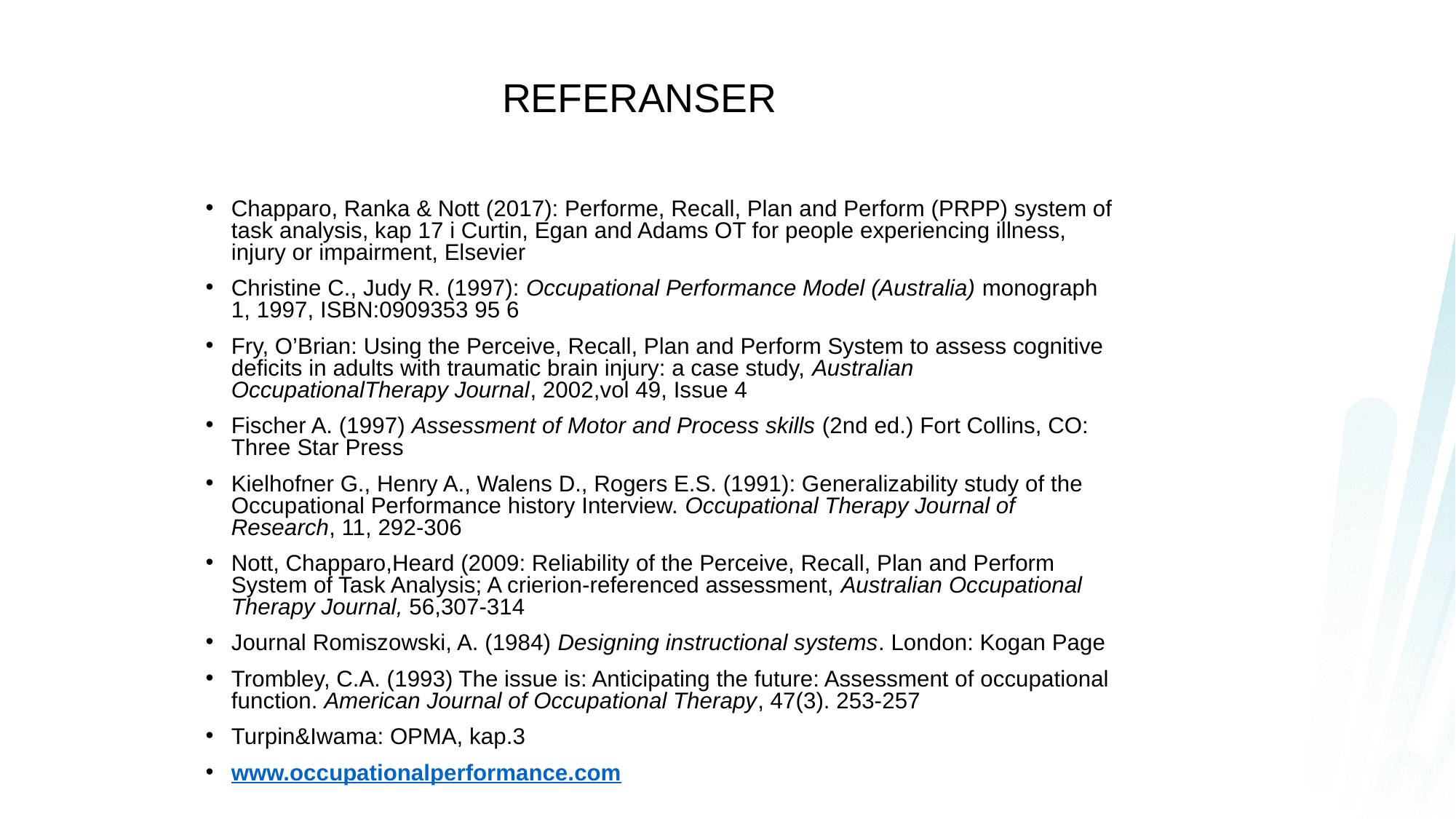

# REFERANSER
Chapparo, Ranka & Nott (2017): Performe, Recall, Plan and Perform (PRPP) system of task analysis, kap 17 i Curtin, Egan and Adams OT for people experiencing illness, injury or impairment, Elsevier
Christine C., Judy R. (1997): Occupational Performance Model (Australia) monograph 1, 1997, ISBN:0909353 95 6
Fry, O’Brian: Using the Perceive, Recall, Plan and Perform System to assess cognitive deficits in adults with traumatic brain injury: a case study, Australian OccupationalTherapy Journal, 2002,vol 49, Issue 4
Fischer A. (1997) Assessment of Motor and Process skills (2nd ed.) Fort Collins, CO: Three Star Press
Kielhofner G., Henry A., Walens D., Rogers E.S. (1991): Generalizability study of the Occupational Performance history Interview. Occupational Therapy Journal of Research, 11, 292-306
Nott, Chapparo,Heard (2009: Reliability of the Perceive, Recall, Plan and Perform System of Task Analysis; A crierion-referenced assessment, Australian Occupational Therapy Journal, 56,307-314
Journal Romiszowski, A. (1984) Designing instructional systems. London: Kogan Page
Trombley, C.A. (1993) The issue is: Anticipating the future: Assessment of occupational function. American Journal of Occupational Therapy, 47(3). 253-257
Turpin&Iwama: OPMA, kap.3
www.occupationalperformance.com